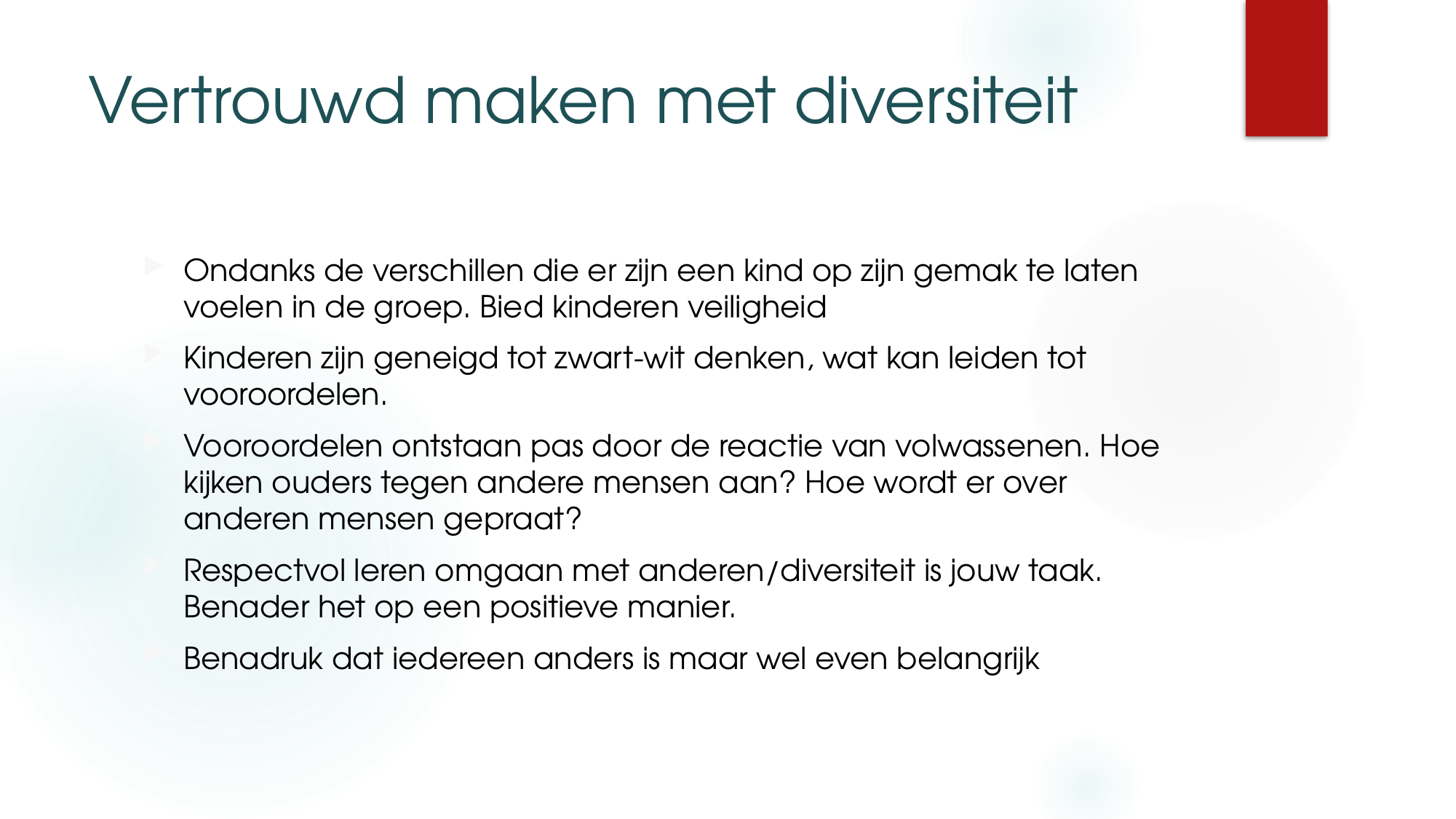

# Vertrouwd maken met diversiteit
Ondanks de verschillen die er zijn een kind op zijn gemak te laten voelen in de groep. Bied kinderen veiligheid
Kinderen zijn geneigd tot zwart-wit denken, wat kan leiden tot vooroordelen.
Vooroordelen ontstaan pas door de reactie van volwassenen. Hoe kijken ouders tegen andere mensen aan? Hoe wordt er over anderen mensen gepraat?
Respectvol leren omgaan met anderen/diversiteit is jouw taak. Benader het op een positieve manier.
Benadruk dat iedereen anders is maar wel even belangrijk